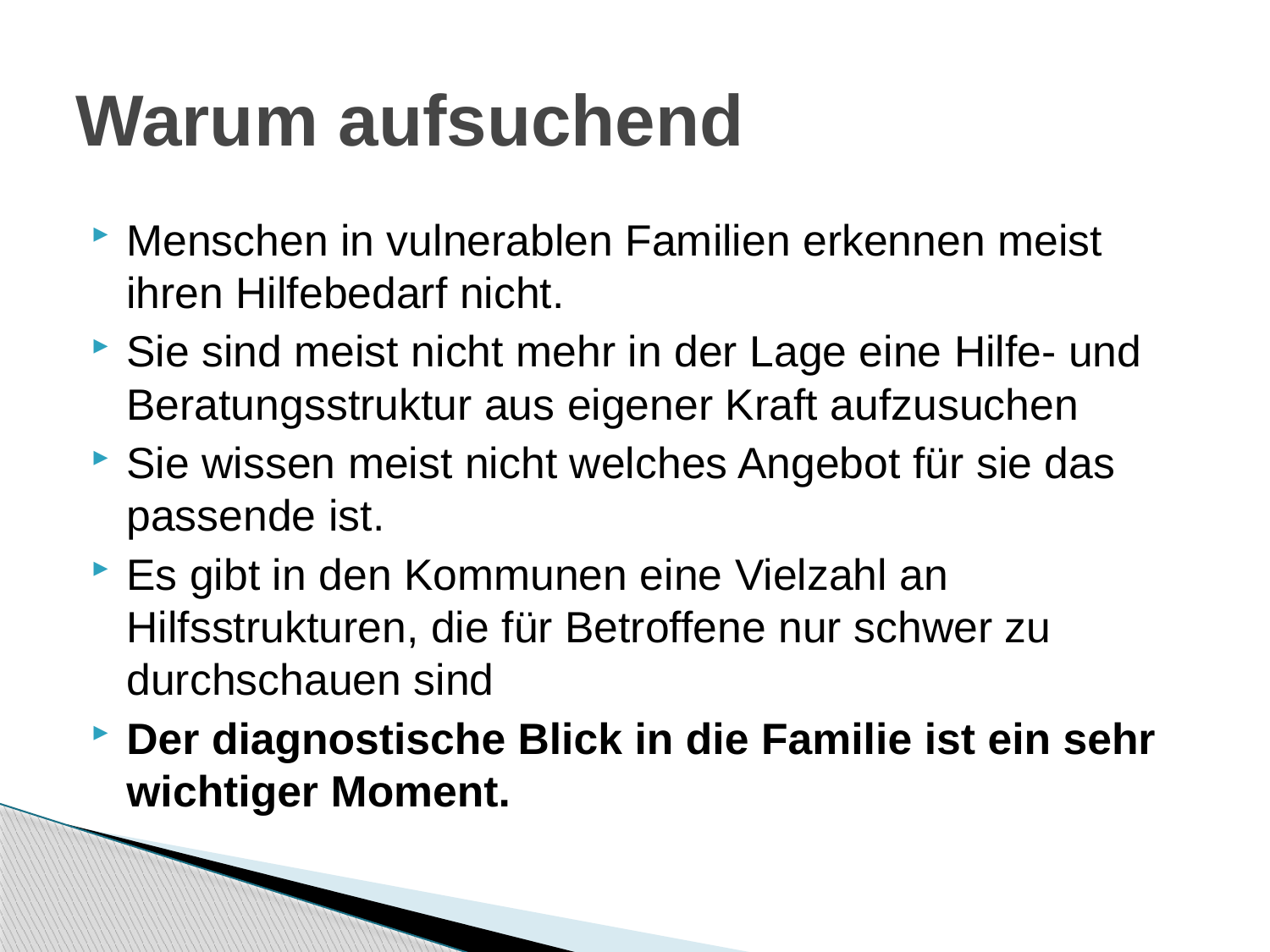

# Warum aufsuchend
Menschen in vulnerablen Familien erkennen meist ihren Hilfebedarf nicht.
Sie sind meist nicht mehr in der Lage eine Hilfe- und Beratungsstruktur aus eigener Kraft aufzusuchen
Sie wissen meist nicht welches Angebot für sie das passende ist.
Es gibt in den Kommunen eine Vielzahl an Hilfsstrukturen, die für Betroffene nur schwer zu durchschauen sind
Der diagnostische Blick in die Familie ist ein sehr wichtiger Moment.